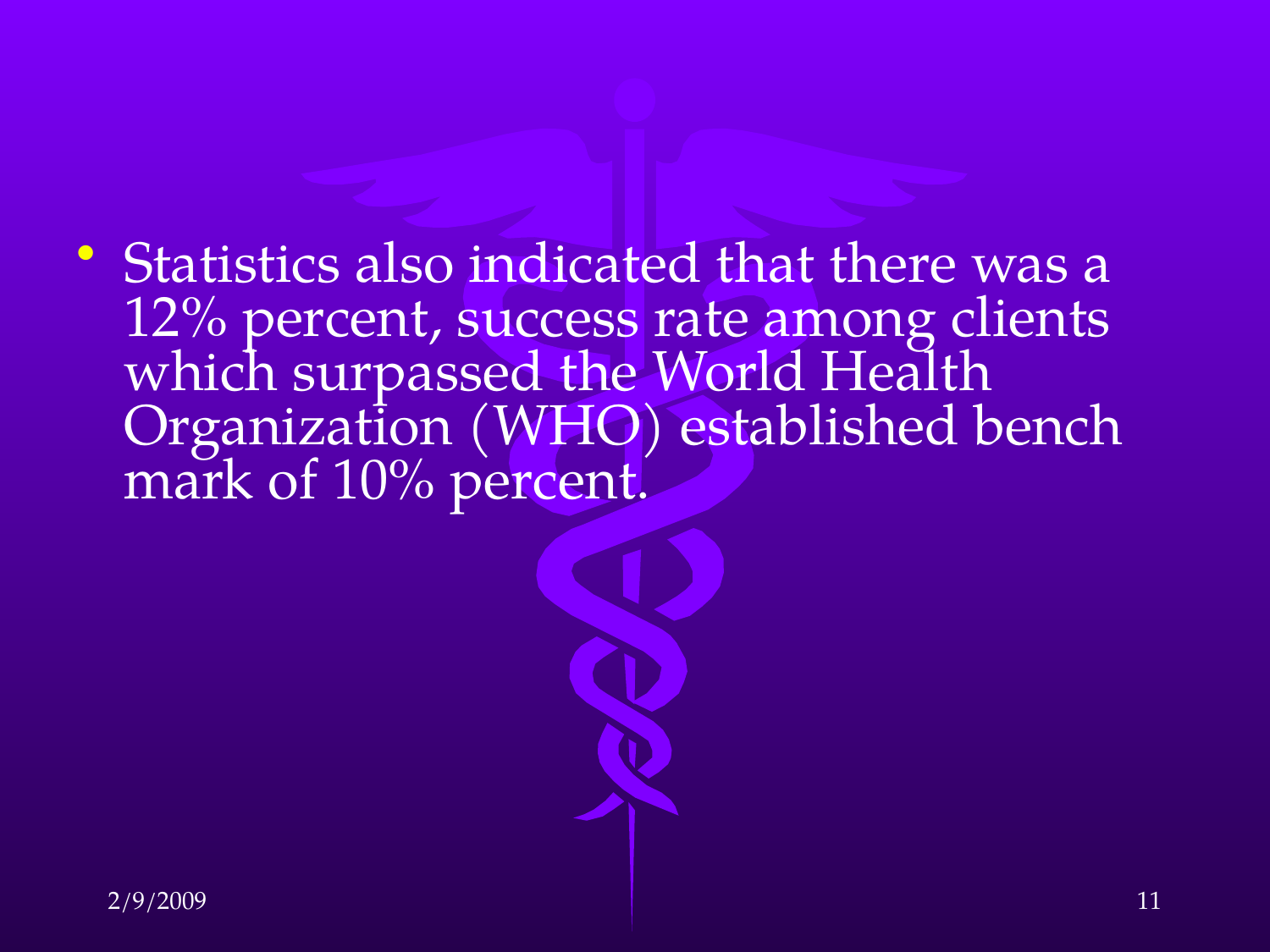

Statistics also indicated that there was a 12% percent, success rate among clients which surpassed the World Health Organization (WHO) established bench mark of 10% percent.
2/9/2009
11